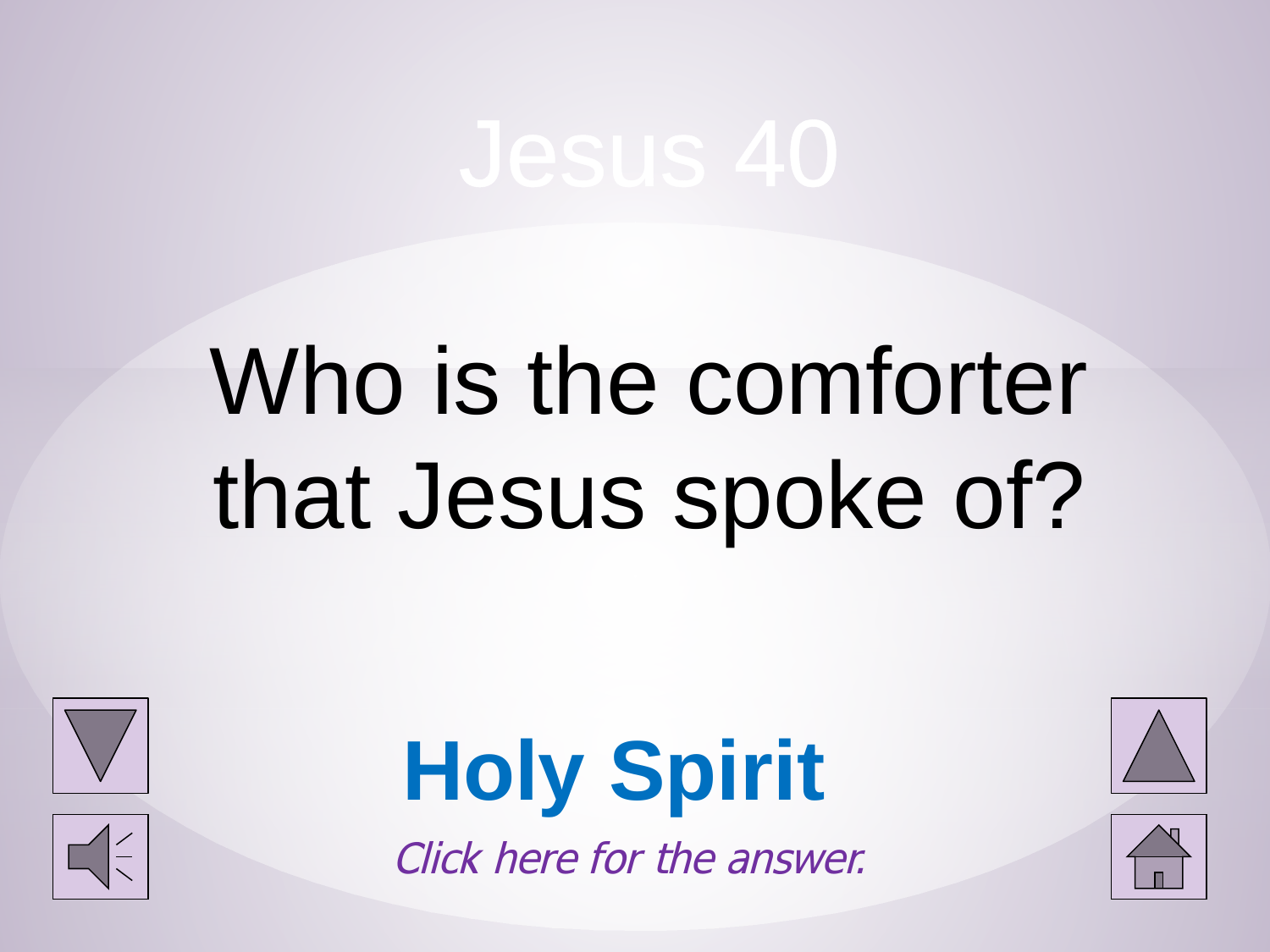

# Jesus 40 Who is the comforter that Jesus spoke of?

Holy Spirit

Click here for the answer.